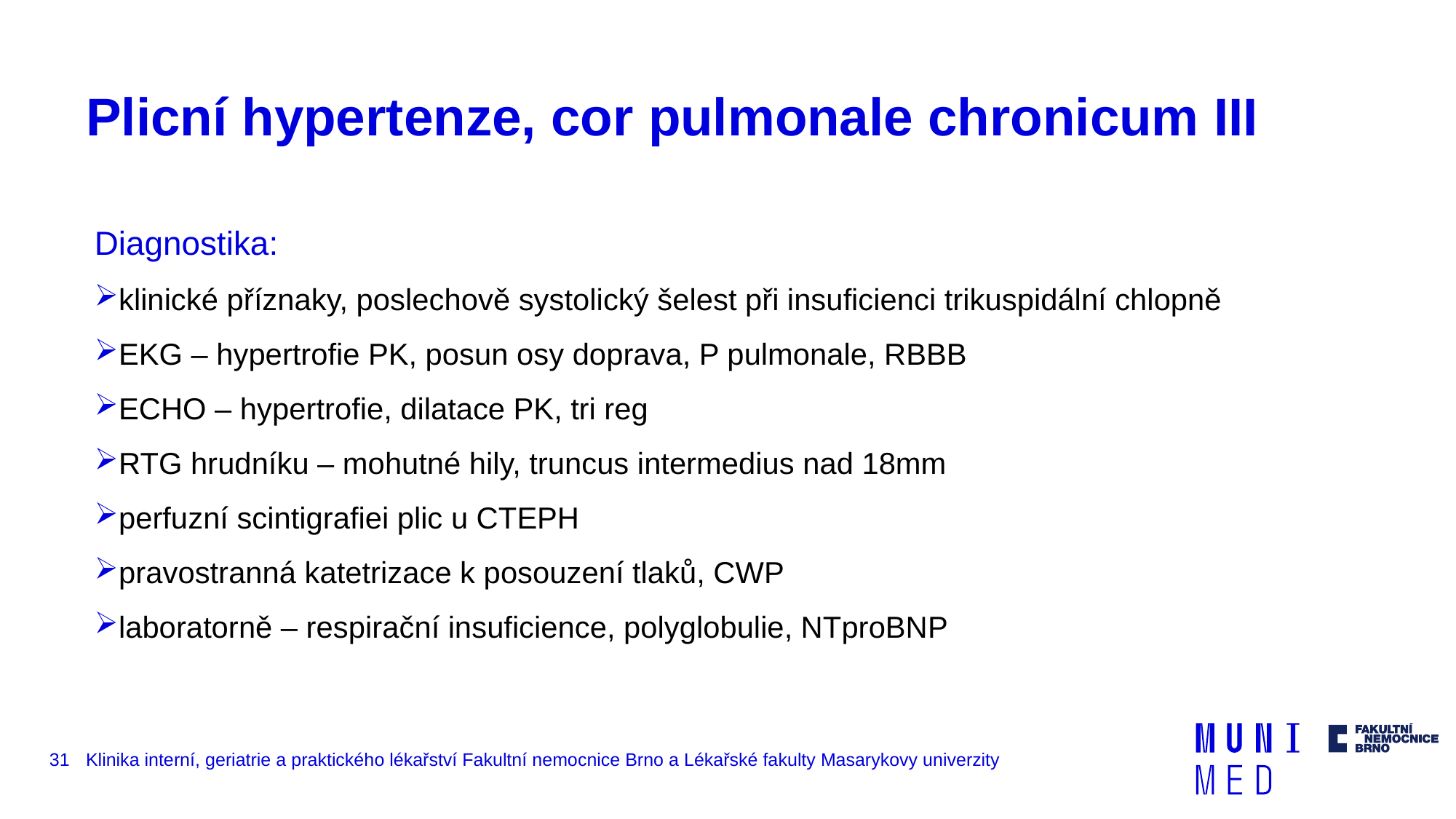

# Plicní hypertenze, cor pulmonale chronicum III
Diagnostika:
klinické příznaky, poslechově systolický šelest při insuficienci trikuspidální chlopně
EKG – hypertrofie PK, posun osy doprava, P pulmonale, RBBB
ECHO – hypertrofie, dilatace PK, tri reg
RTG hrudníku – mohutné hily, truncus intermedius nad 18mm
perfuzní scintigrafiei plic u CTEPH
pravostranná katetrizace k posouzení tlaků, CWP
laboratorně – respirační insuficience, polyglobulie, NTproBNP
31
Klinika interní, geriatrie a praktického lékařství Fakultní nemocnice Brno a Lékařské fakulty Masarykovy univerzity